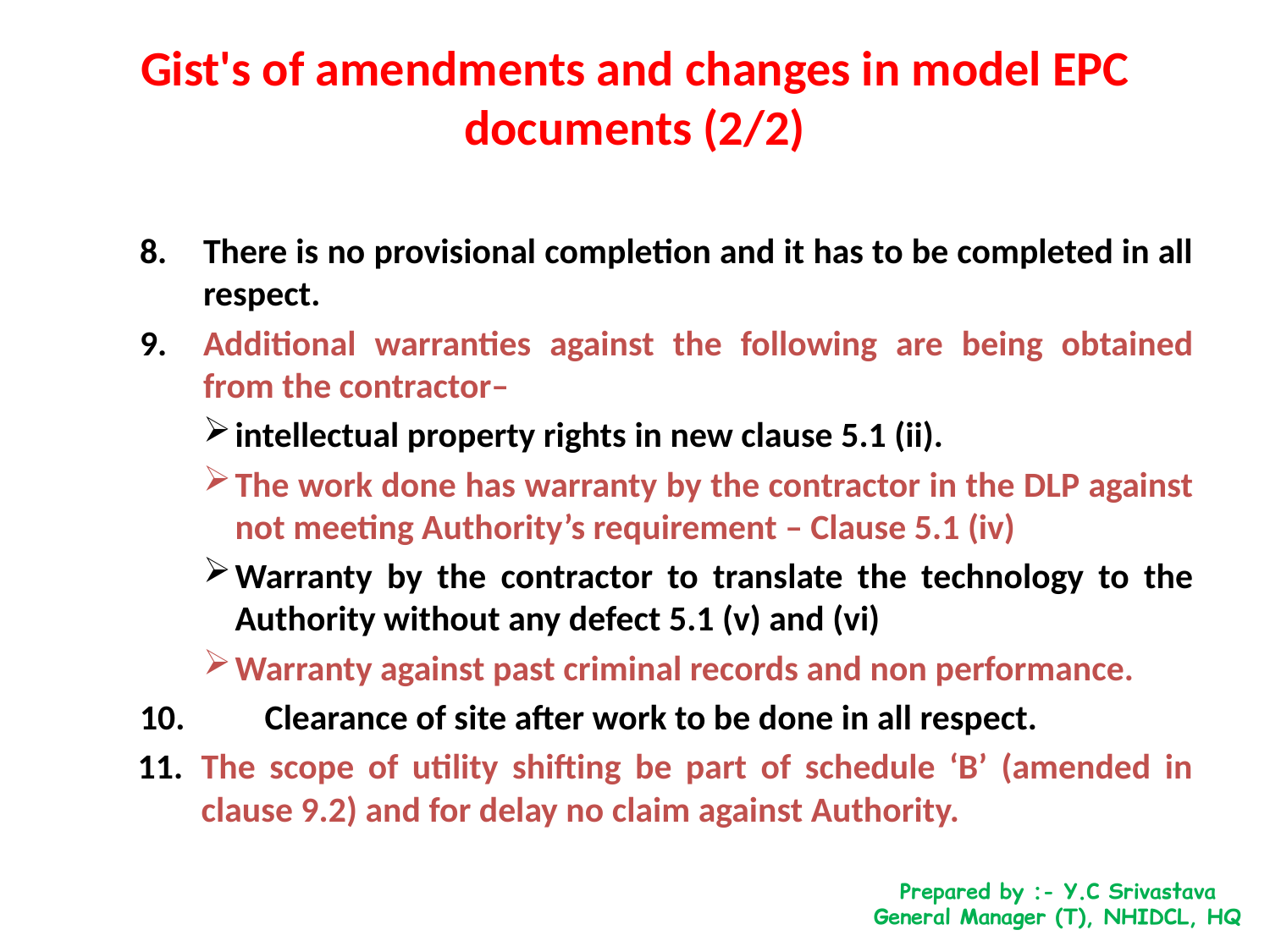

# Gist's of amendments and changes in model EPC documents (2/2)
8.	There is no provisional completion and it has to be completed in all respect.
9.	Additional warranties against the following are being obtained from the contractor–
intellectual property rights in new clause 5.1 (ii).
The work done has warranty by the contractor in the DLP against not meeting Authority’s requirement – Clause 5.1 (iv)
Warranty by the contractor to translate the technology to the Authority without any defect 5.1 (v) and (vi)
Warranty against past criminal records and non performance.
10.	Clearance of site after work to be done in all respect.
11.	The scope of utility shifting be part of schedule ‘B’ (amended in clause 9.2) and for delay no claim against Authority.

Prepared by :- Y.C Srivastava
General Manager (T), NHIDCL, HQ